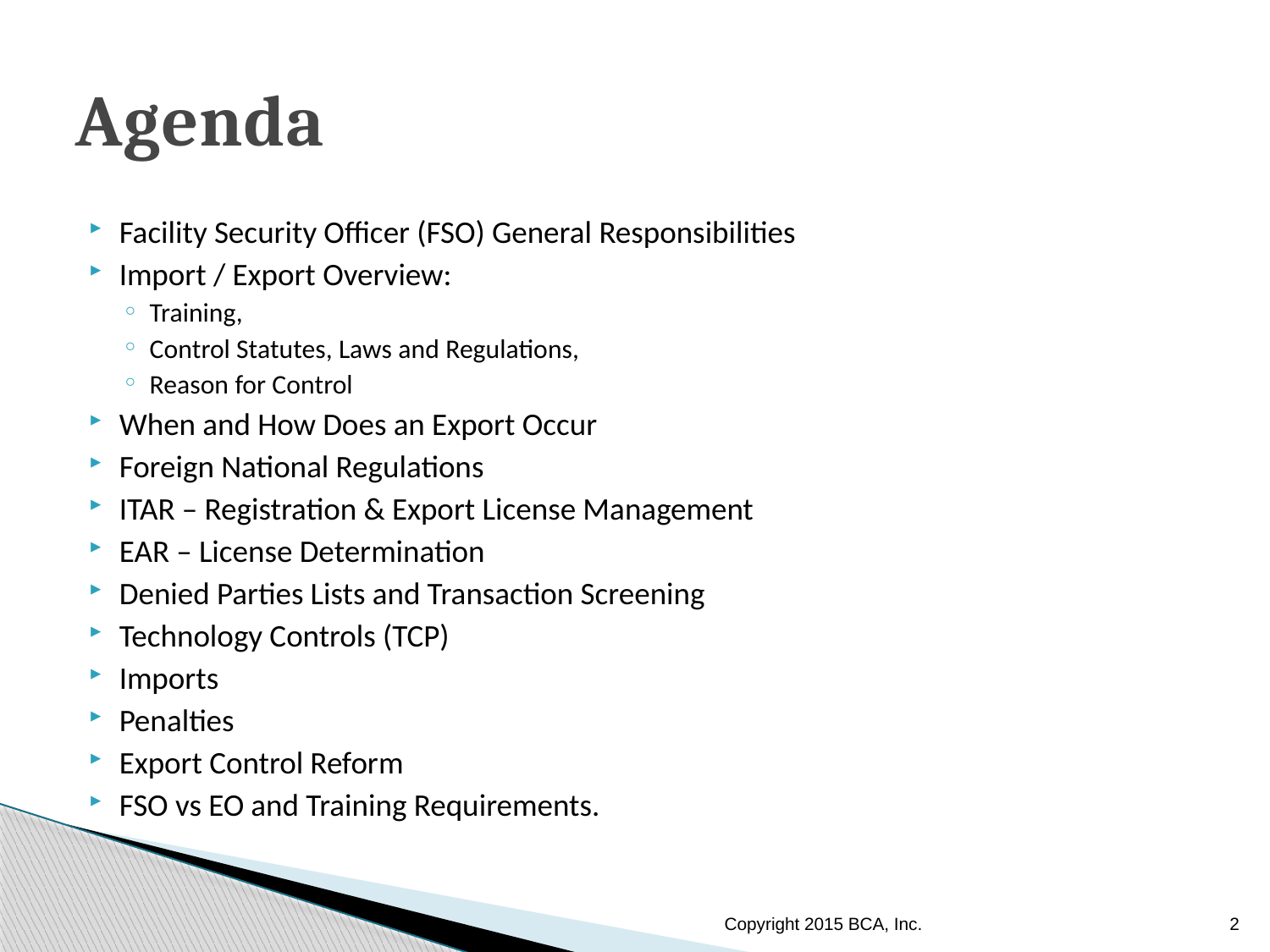

# Agenda
Facility Security Officer (FSO) General Responsibilities
Import / Export Overview:
Training,
Control Statutes, Laws and Regulations,
Reason for Control
When and How Does an Export Occur
Foreign National Regulations
ITAR – Registration & Export License Management
EAR – License Determination
Denied Parties Lists and Transaction Screening
Technology Controls (TCP)
Imports
Penalties
Export Control Reform
FSO vs EO and Training Requirements.

Copyright 2015 BCA, Inc.
2